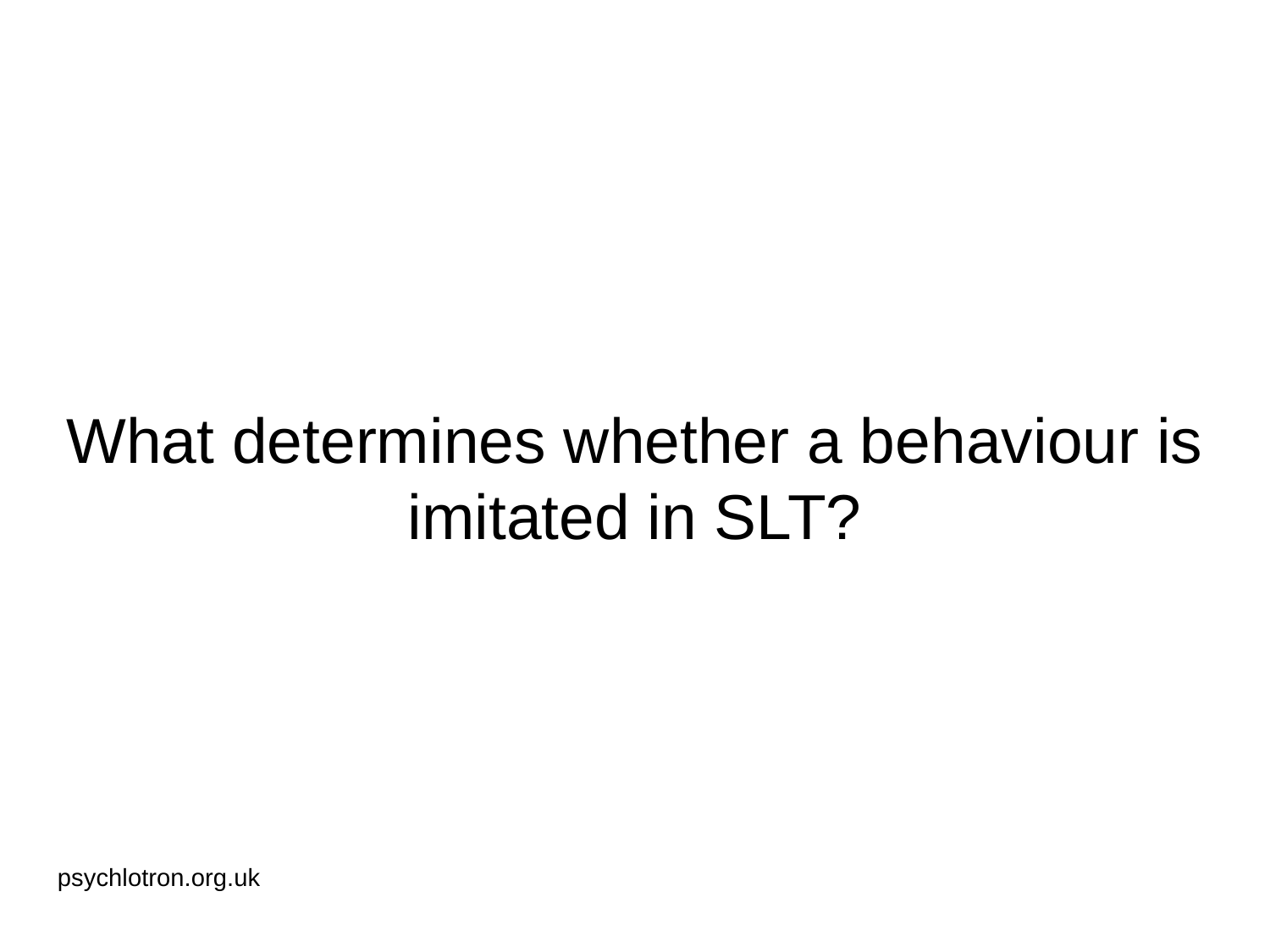

# What determines whether a behaviour is imitated in SLT?